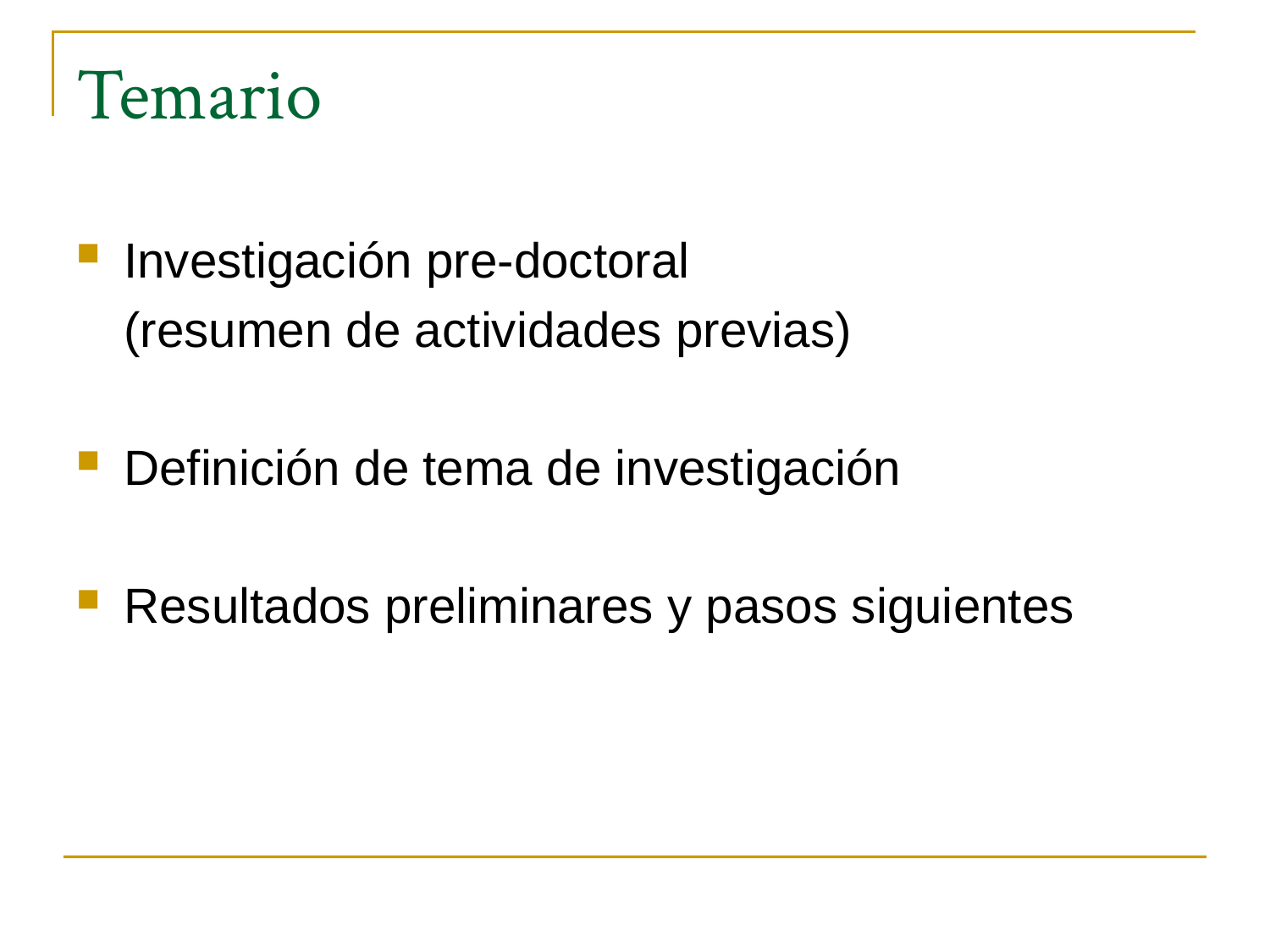

# Temario
Investigación pre-doctoral
	(resumen de actividades previas)

Definición de tema de investigación

Resultados preliminares y pasos siguientes